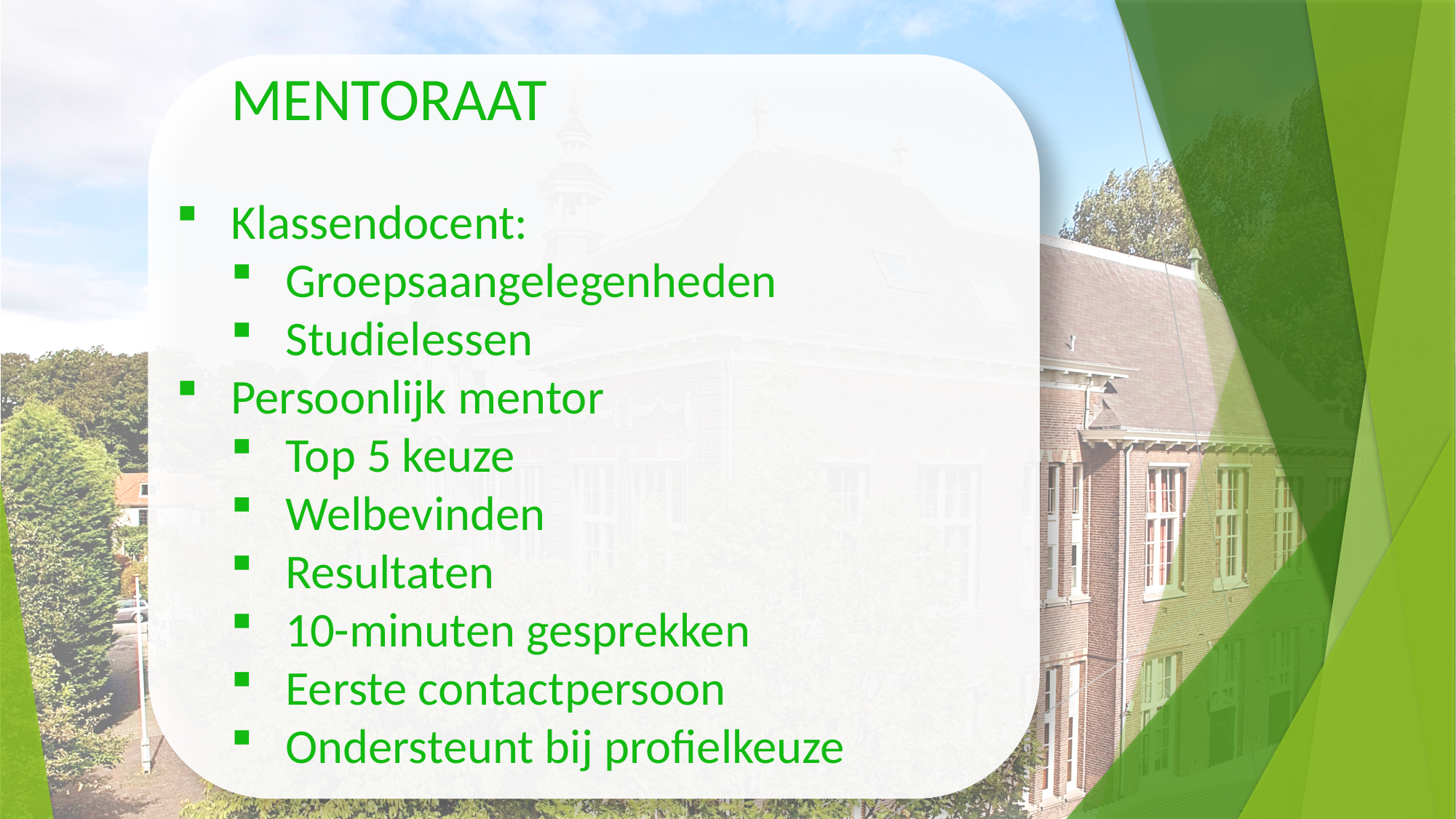

MENTORAAT

Klassendocent:
Groepsaangelegenheden
Studielessen
Persoonlijk mentor
Top 5 keuze
Welbevinden
Resultaten
10-minuten gesprekken
Eerste contactpersoon
Ondersteunt bij profielkeuze